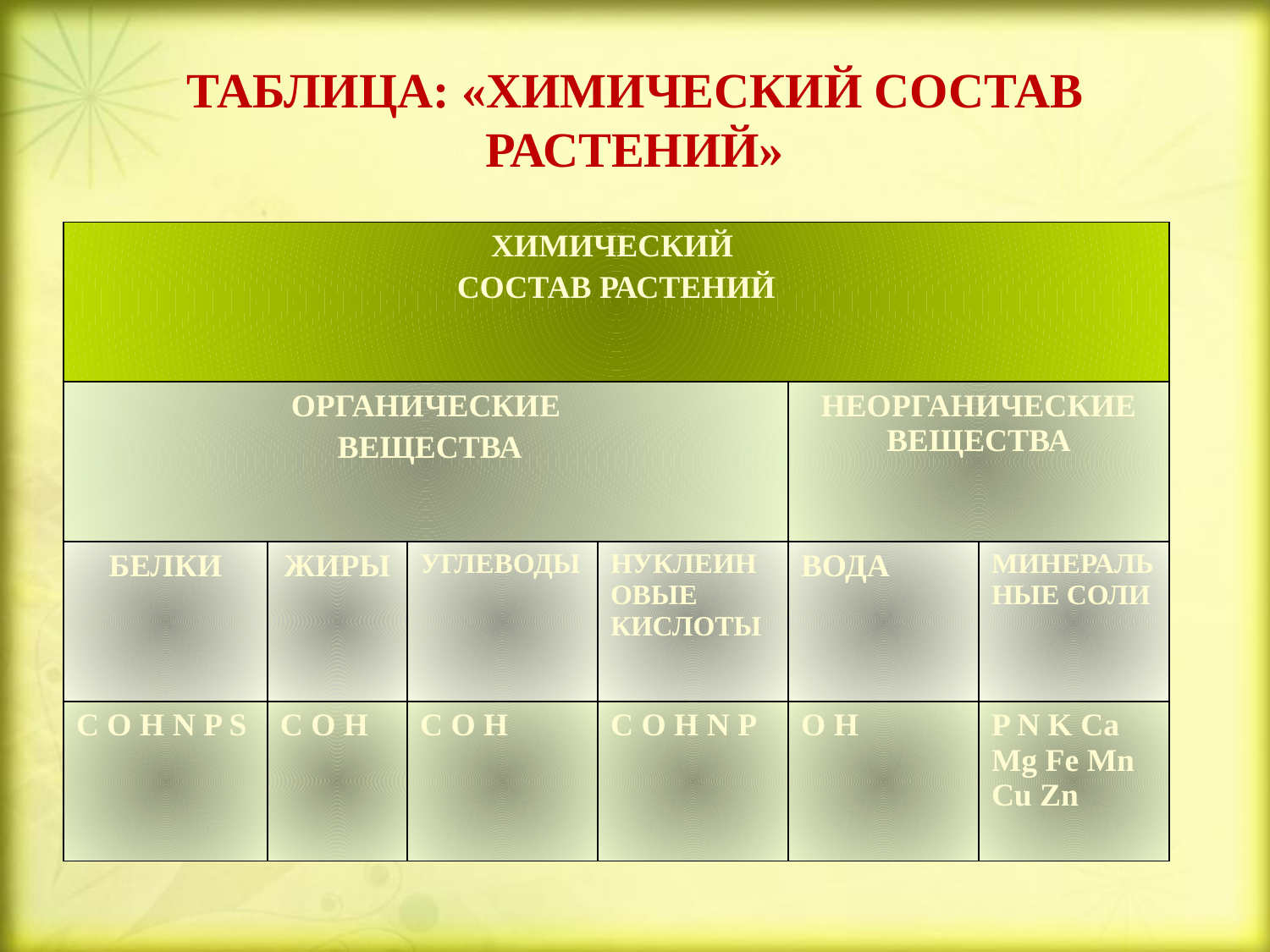

# ТАБЛИЦА: «ХИМИЧЕСКИЙ СОСТАВ РАСТЕНИЙ»
| ХИМИЧЕСКИЙ СОСТАВ РАСТЕНИЙ |  |  |  |  |  |
| --- | --- | --- | --- | --- | --- |
| ОРГАНИЧЕСКИЕ ВЕЩЕСТВА |  |  |  | НЕОРГАНИЧЕСКИЕ ВЕЩЕСТВА |  |
| БЕЛКИ | ЖИРЫ | УГЛЕВОДЫ | НУКЛЕИНОВЫЕ КИСЛОТЫ | ВОДА | МИНЕРАЛЬНЫЕ СОЛИ |
| C O H N P S | C O H | C O H | C O H N P | O H | P N K Ca Mg Fe Mn Cu Zn |